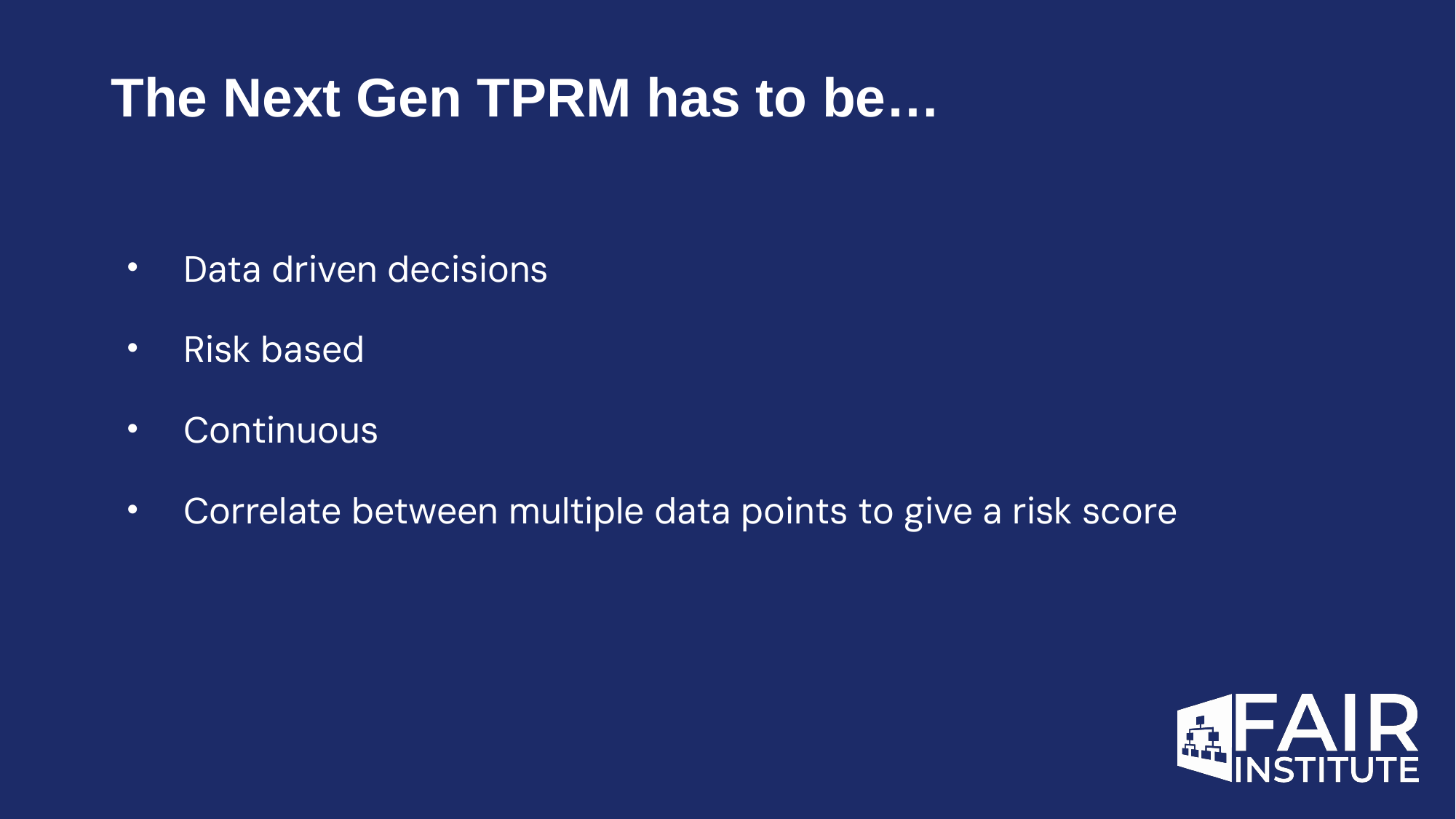

# The Next Gen TPRM has to be…
Data driven decisions
Risk based
Continuous
Correlate between multiple data points to give a risk score